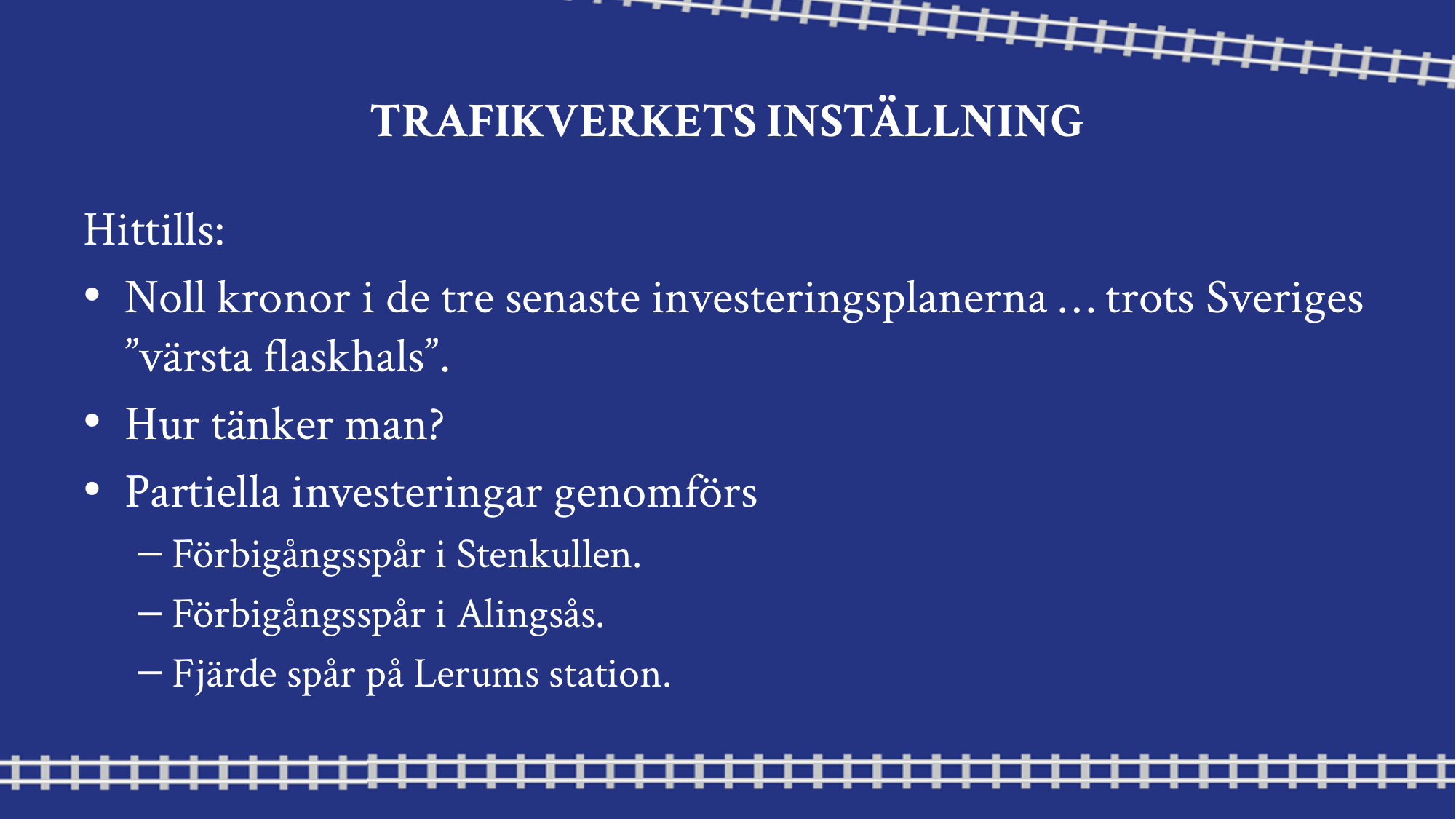

# TRAFIKVERKETS INSTÄLLNING
Hittills:
Noll kronor i de tre senaste investeringsplanerna … trots Sveriges ”värsta flaskhals”.
Hur tänker man?
Partiella investeringar genomförs
Förbigångsspår i Stenkullen.
Förbigångsspår i Alingsås.
Fjärde spår på Lerums station.